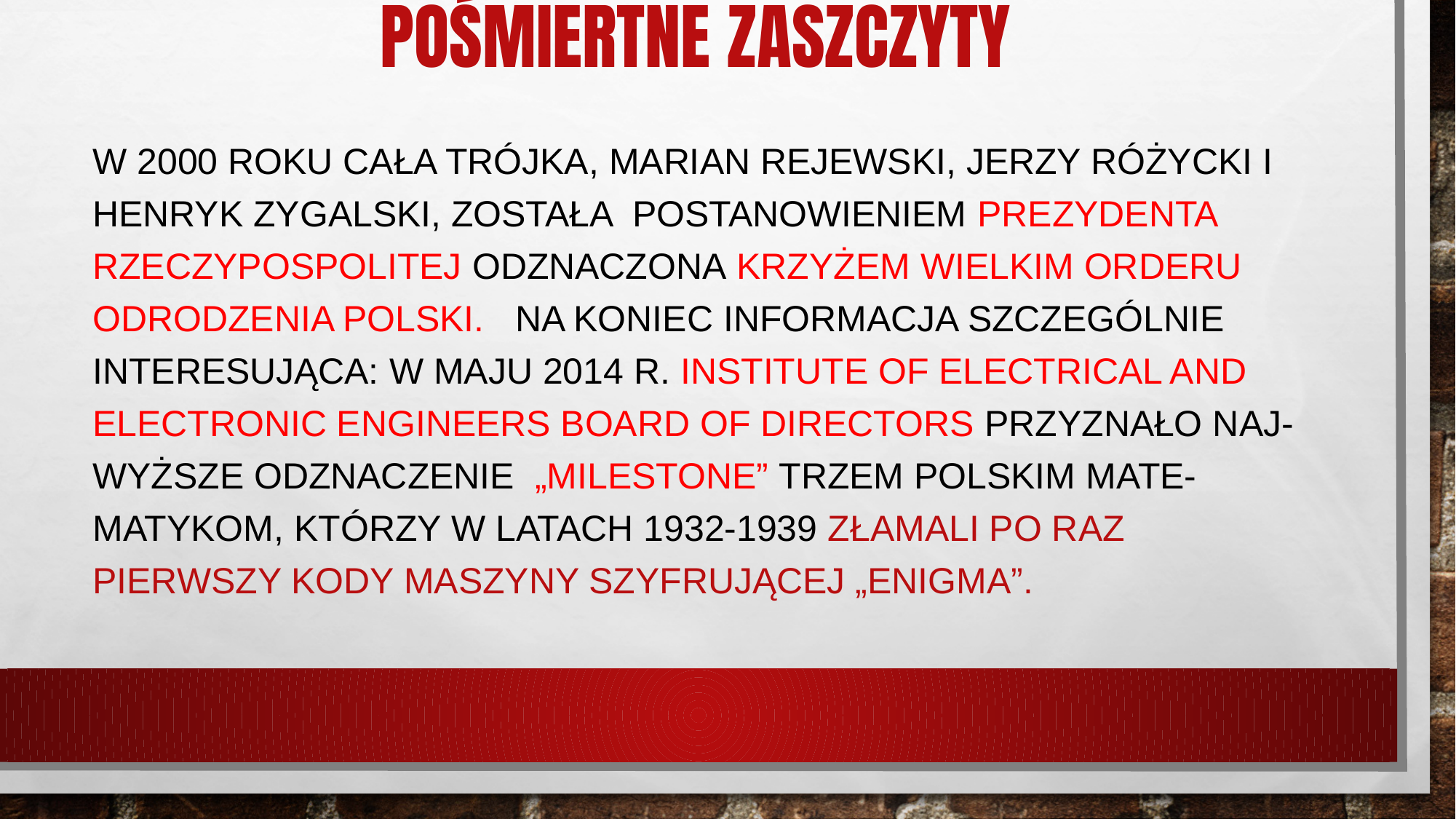

# Pośmiertne zaszczyty
W 2000 roku cała trójka, Marian Rejewski, Jerzy Różycki i Henryk Zygalski, została  postanowieniem Prezydenta Rzeczypospolitej odznaczona Krzyżem Wielkim Orderu Odrodzenia Polski.   Na koniec informacja szczególnie interesująca: W maju 2014 r. Institute of Electrical and Electronic Engineers Board of Directors przyznało naj-wyższe odznaczenie  „Milestone” trzem polskim mate-matykom, którzy w latach 1932-1939 złamali po raz pierwszy kody maszyny szyfrującej „Enigma”.